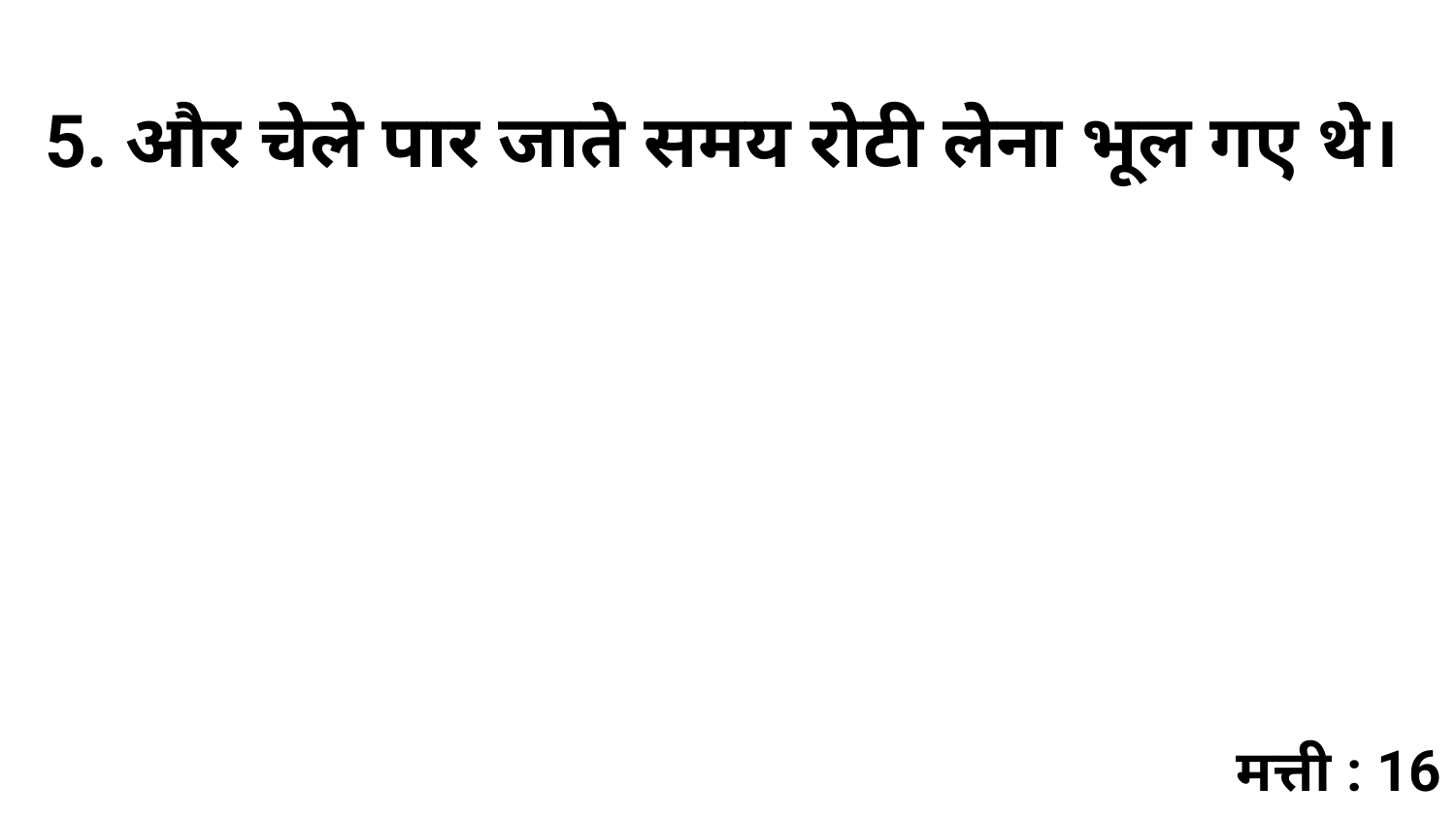

5. और चेले पार जाते समय रोटी लेना भूल गए थे।
मत्ती : 16